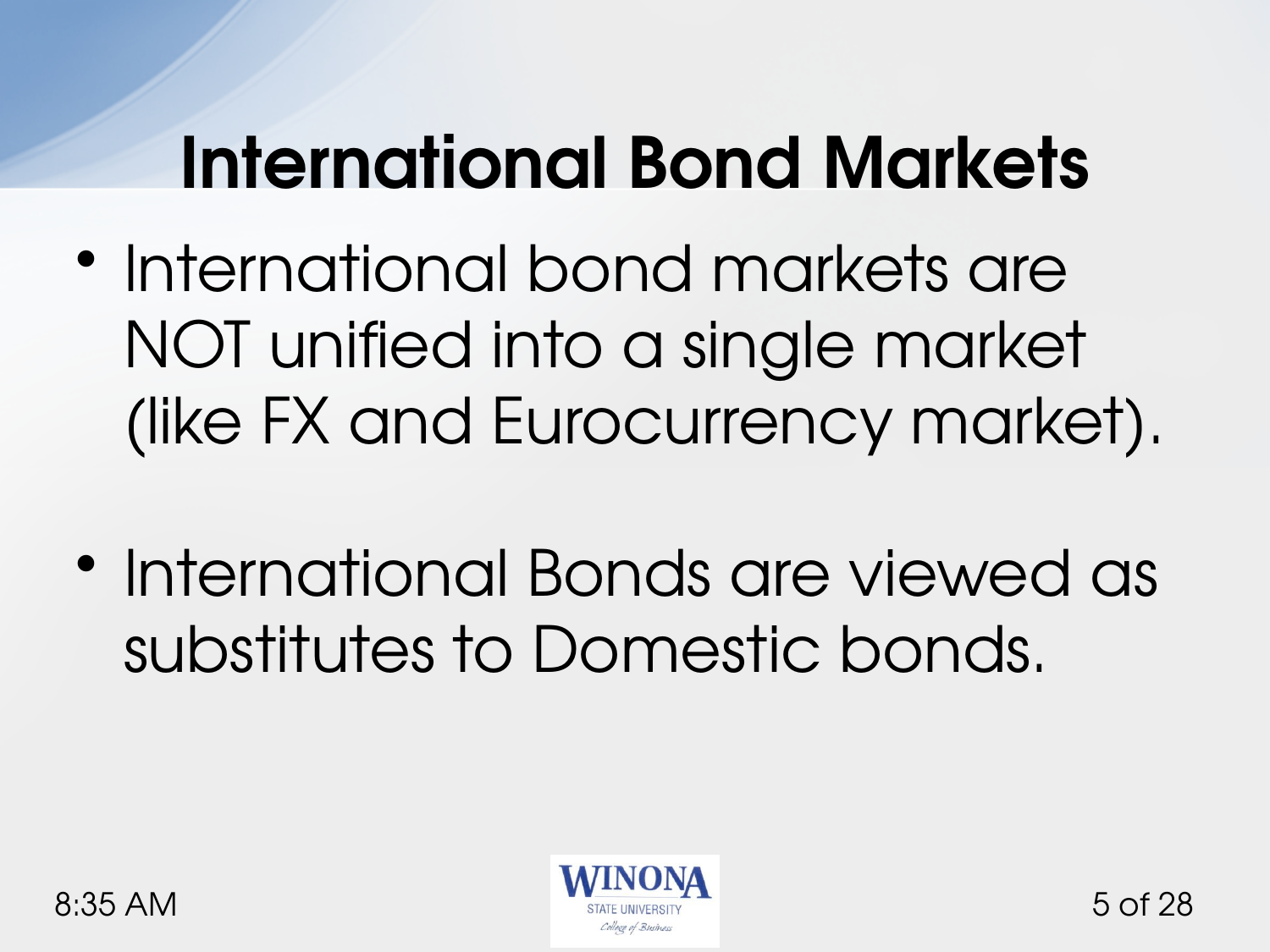

# International Bond Markets
International bond markets are NOT unified into a single market (like FX and Eurocurrency market).

International Bonds are viewed as substitutes to Domestic bonds.